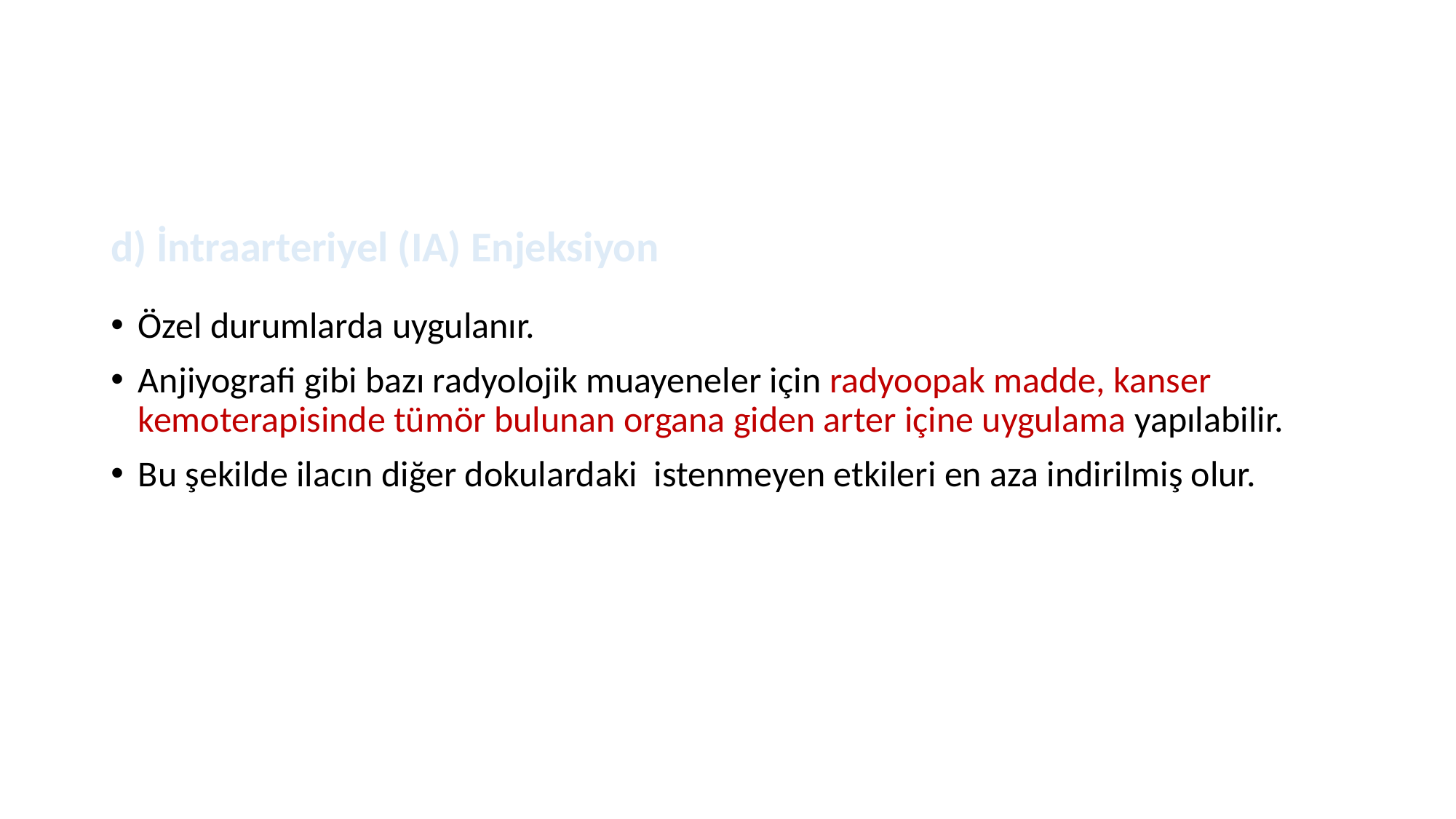

# d) İntraarteriyel (IA) Enjeksiyon
Özel durumlarda uygulanır.
Anjiyografi gibi bazı radyolojik muayeneler için radyoopak madde, kanser kemoterapisinde tümör bulunan organa giden arter içine uygulama yapılabilir.
Bu şekilde ilacın diğer dokulardaki  istenmeyen etkileri en aza indirilmiş olur.